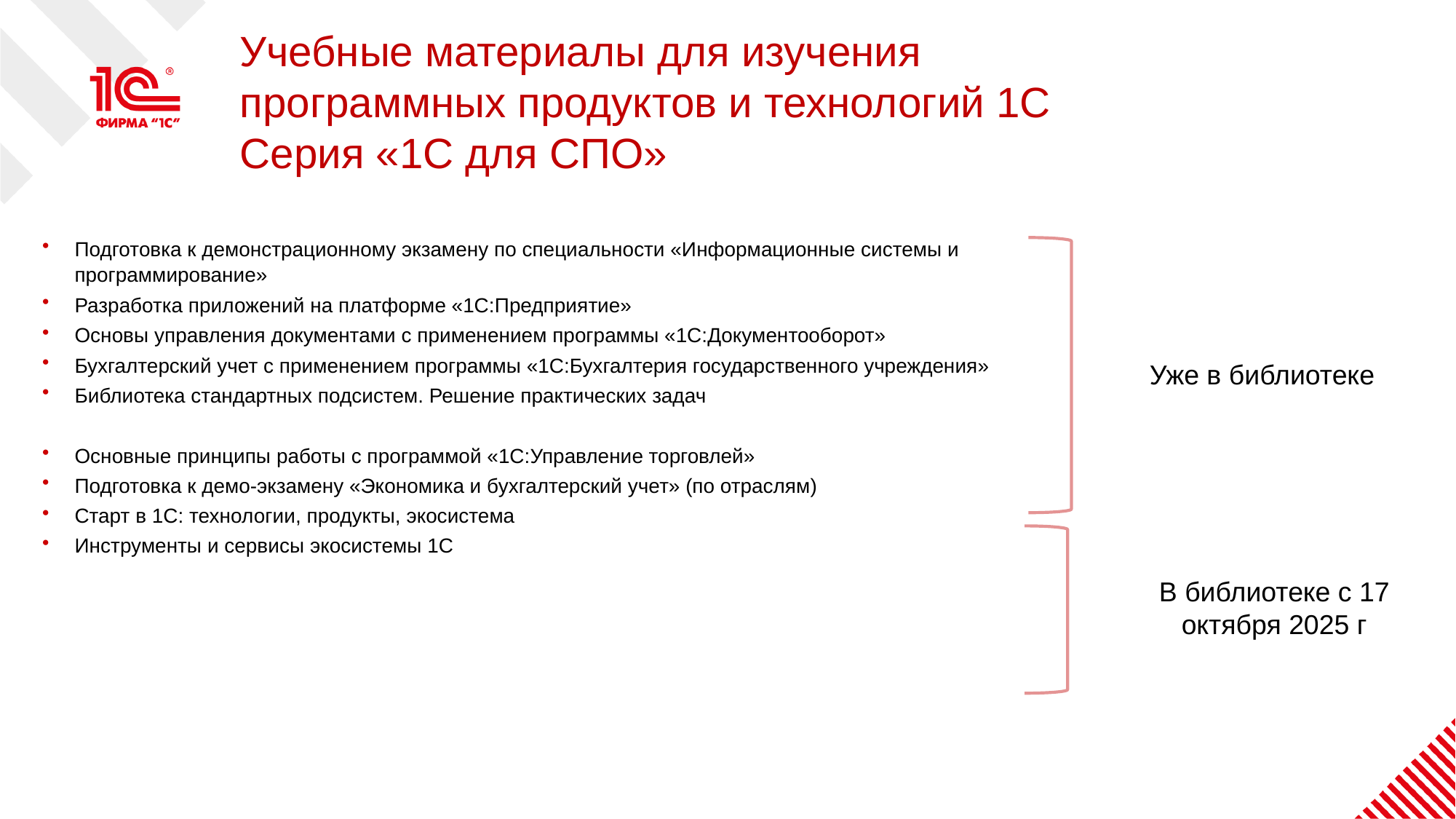

# Учебные материалы для изучения программных продуктов и технологий 1С Серия «1С для СПО»
Подготовка к демонстрационному экзамену по специальности «Информационные системы и программирование»
Разработка приложений на платформе «1С:Предприятие»
Основы управления документами с применением программы «1С:Документооборот»
Бухгалтерский учет с применением программы «1С:Бухгалтерия государственного учреждения»
Библиотека стандартных подсистем. Решение практических задач

Основные принципы работы с программой «1С:Управление торговлей»
Подготовка к демо-экзамену «Экономика и бухгалтерский учет» (по отраслям)
Старт в 1С: технологии, продукты, экосистема
Инструменты и сервисы экосистемы 1С

Уже в библиотеке

В библиотеке с 17 октября 2025 г